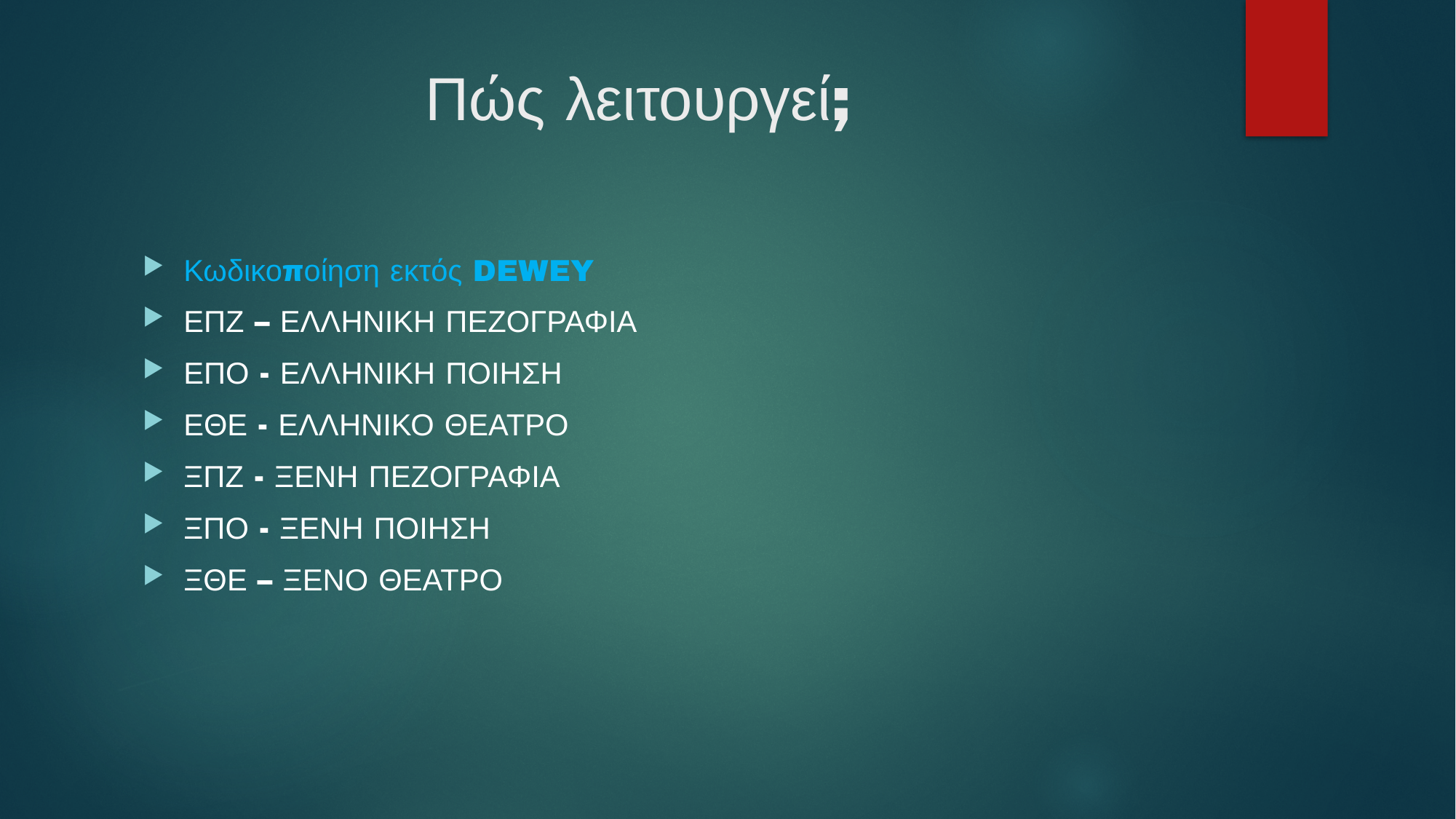

# Πώς λειτουργεί;
Κωδικοποίηση εκτός DEWEY
ΕΠΖ – ΕΛΛΗΝΙΚΗ ΠΕΖΟΓΡΑΦΙΑ
ΕΠΟ - ΕΛΛΗΝΙΚΗ ΠΟΙΗΣΗ
ΕΘΕ - ΕΛΛΗΝΙΚΟ ΘΕΑΤΡΟ
ΞΠΖ - ΞΕΝΗ ΠΕΖΟΓΡΑΦΙΑ
ΞΠΟ - ΞΕΝΗ ΠΟΙΗΣΗ
ΞΘΕ – ΞΕΝΟ ΘΕΑΤΡΟ